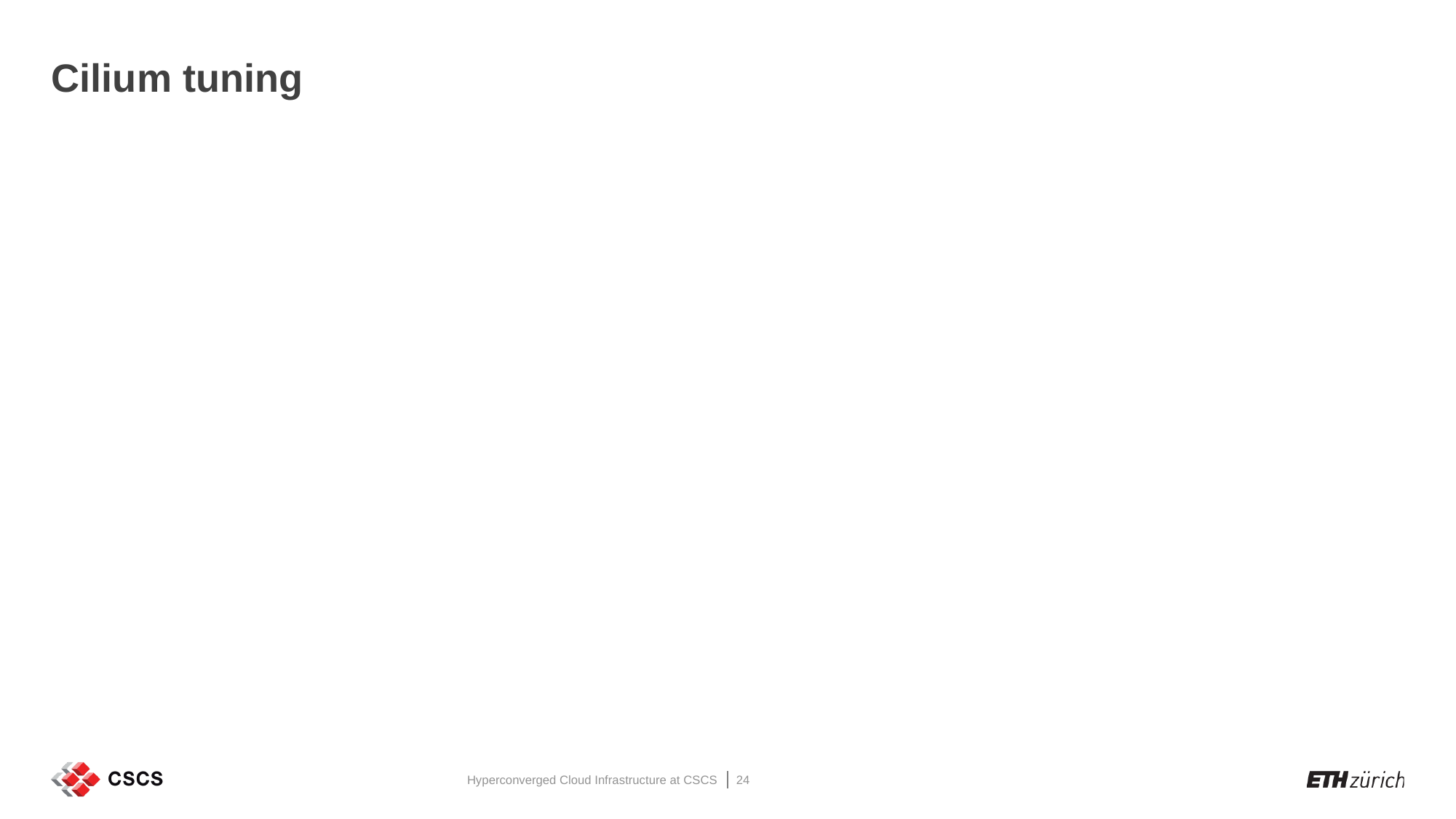

# Cilium tuning

Hyperconverged Cloud Infrastructure at CSCS
24